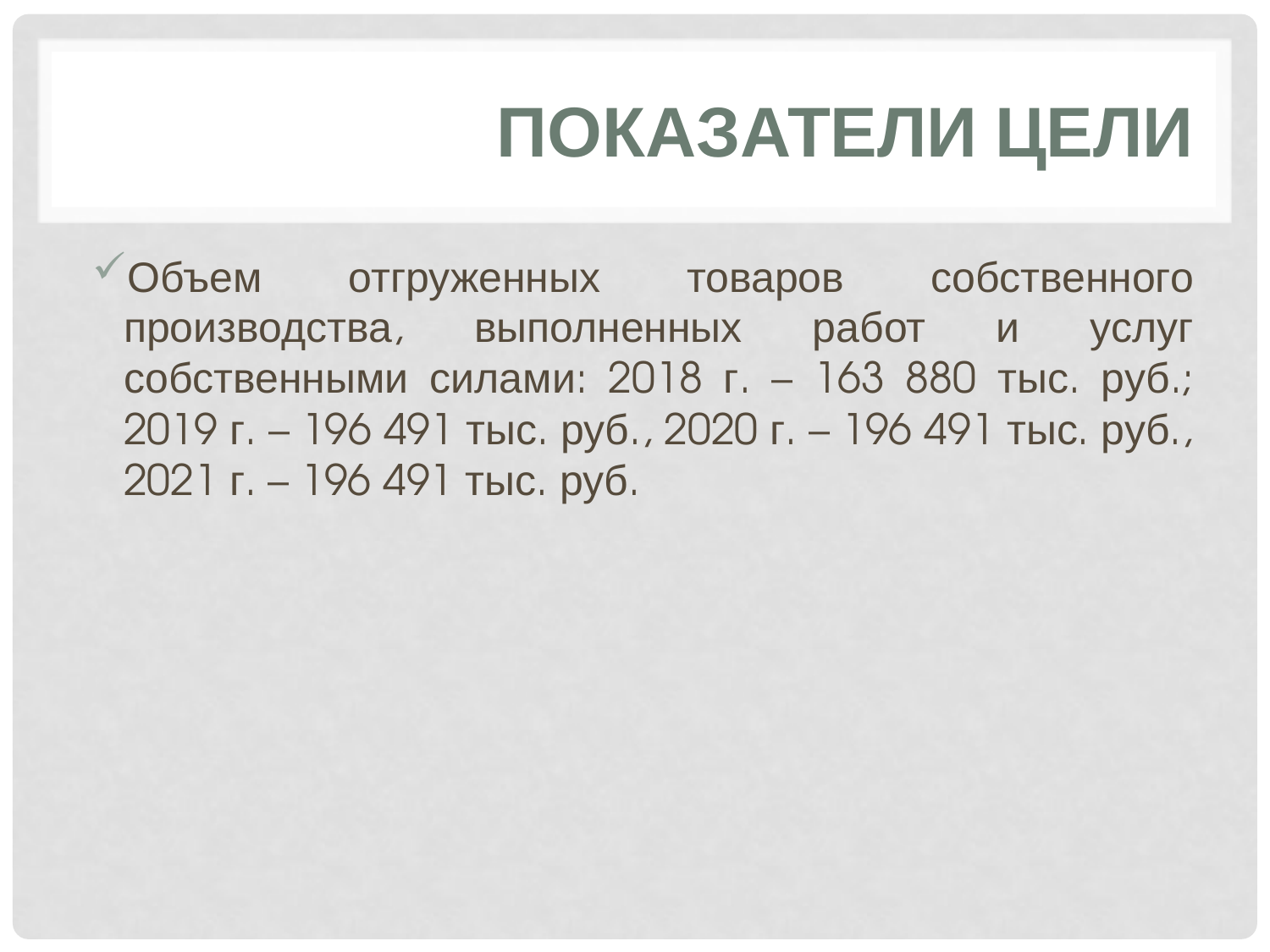

# Показатели цели
Объем отгруженных товаров собственного производства, выполненных работ и услуг собственными силами: 2018 г. – 163 880 тыс. руб.; 2019 г. – 196 491 тыс. руб., 2020 г. – 196 491 тыс. руб., 2021 г. – 196 491 тыс. руб.